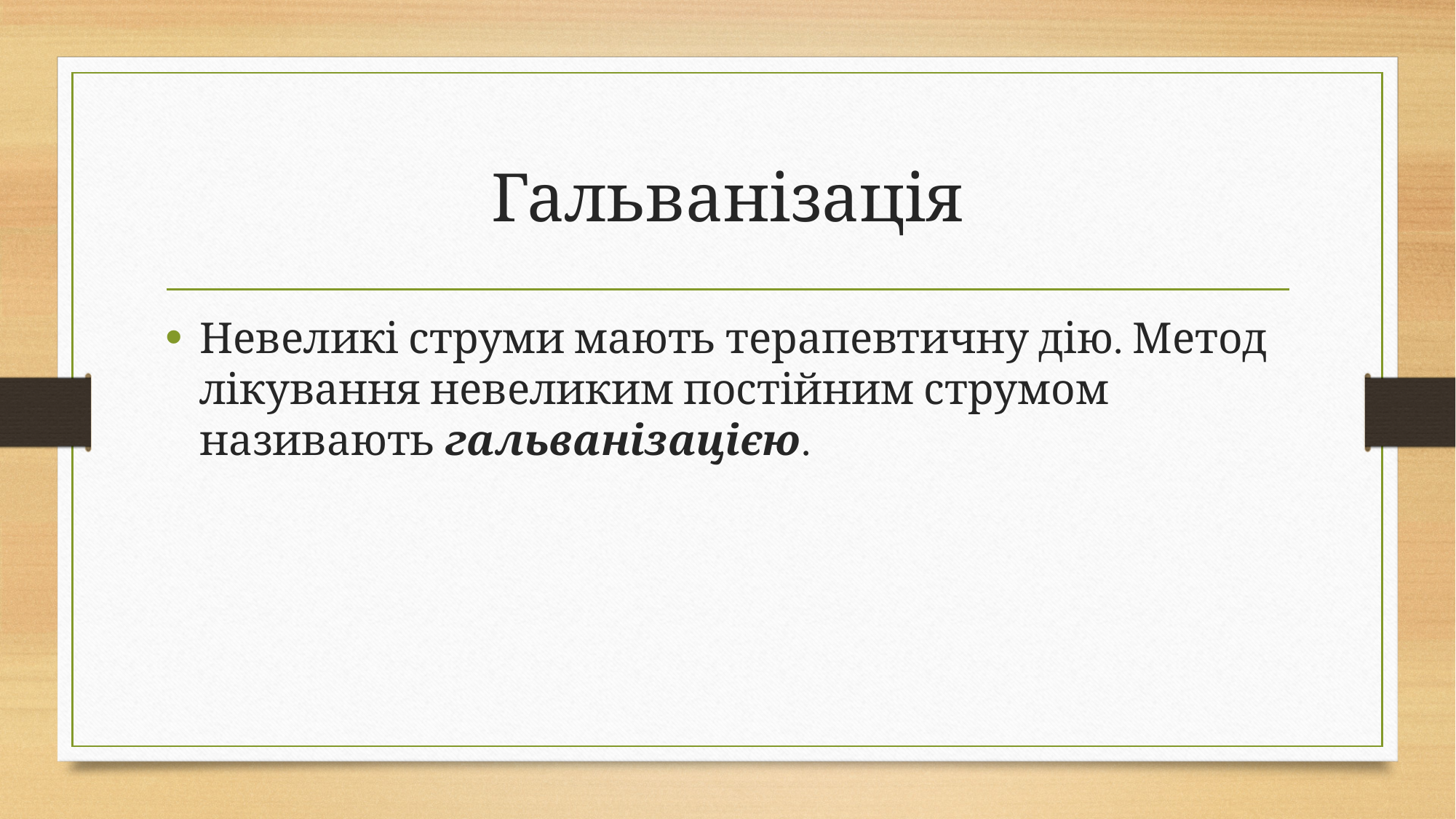

# Гальванізація
Невеликі струми мають терапевтичну дію. Метод лікування невеликим постійним струмом називають гальванізацією.